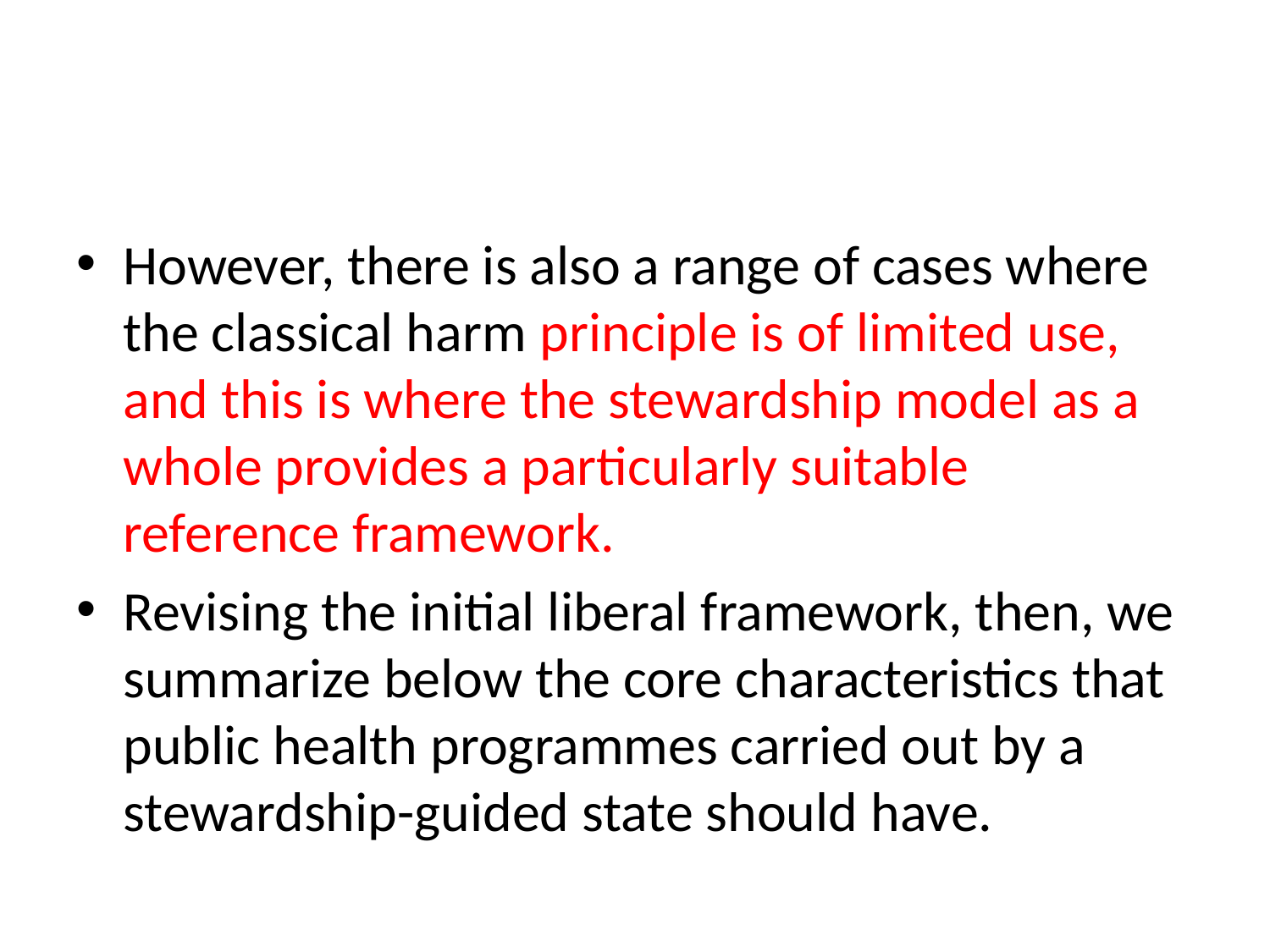

#
However, there is also a range of cases where the classical harm principle is of limited use, and this is where the stewardship model as a whole provides a particularly suitable reference framework.
Revising the initial liberal framework, then, we summarize below the core characteristics that public health programmes carried out by a stewardship-guided state should have.